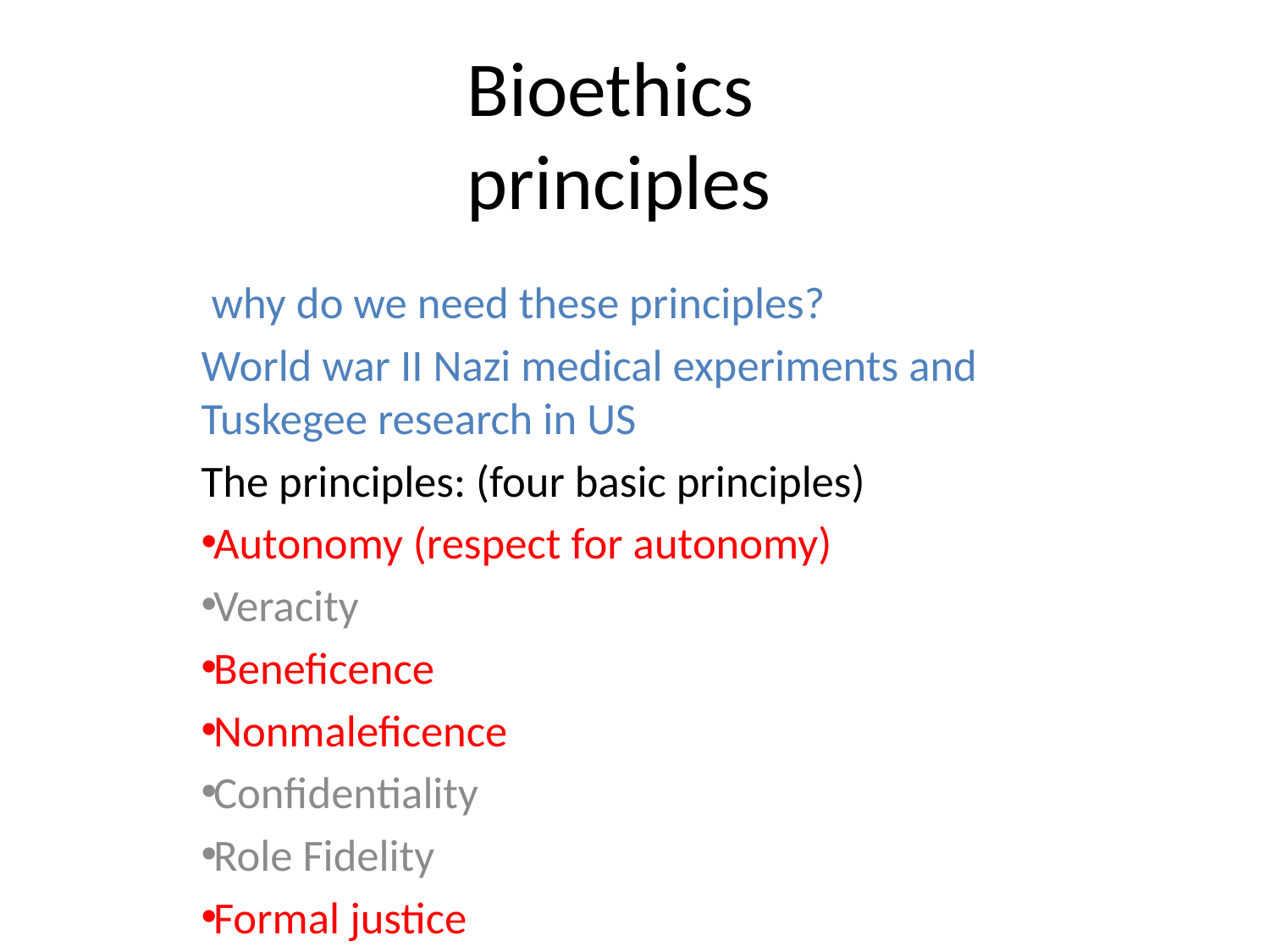

# Bioethics principles
 why do we need these principles?
World war II Nazi medical experiments and Tuskegee research in US
The principles: (four basic principles)
Autonomy (respect for autonomy)
Veracity
Beneficence
Nonmaleficence
Confidentiality
Role Fidelity
Formal justice